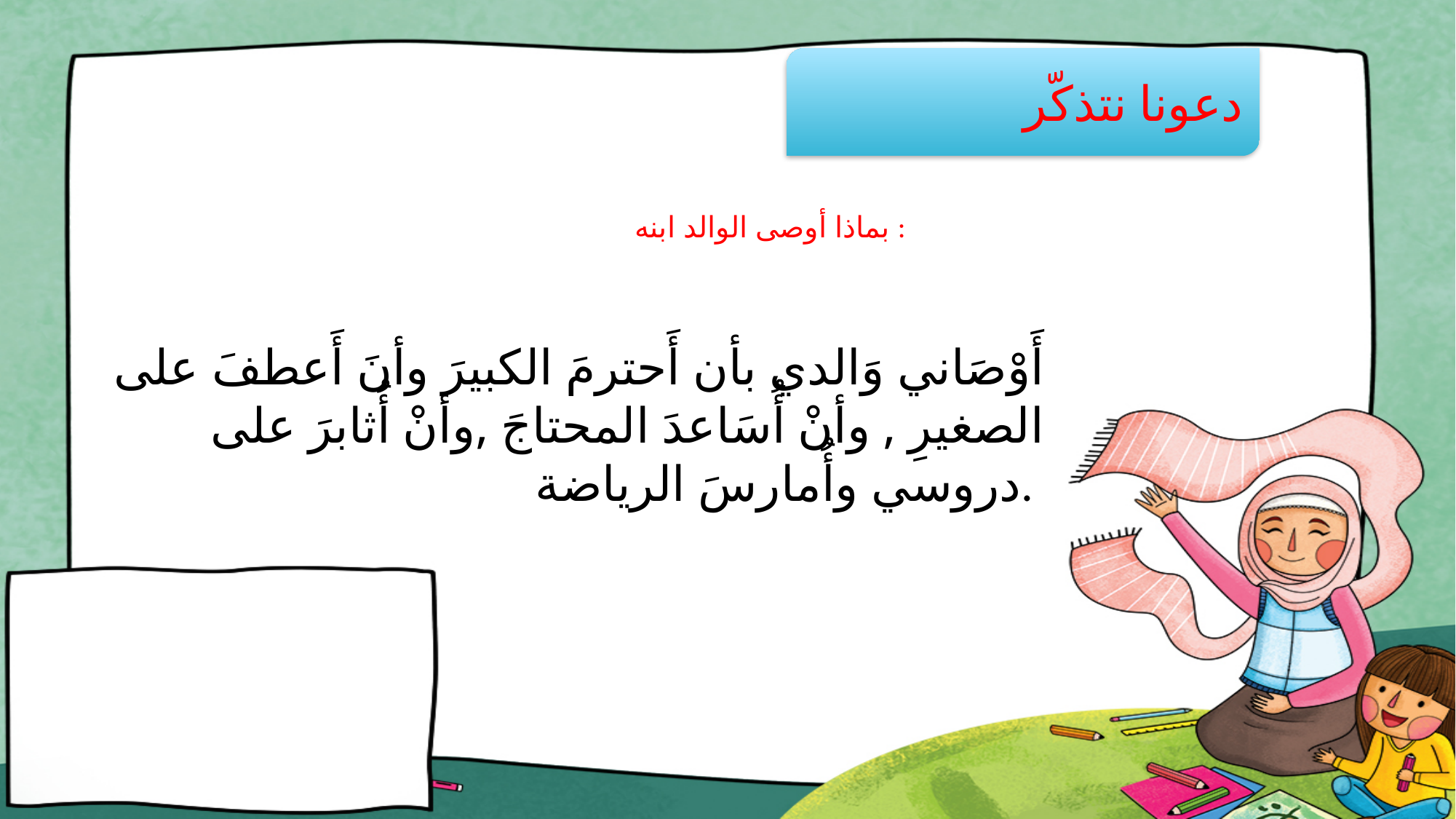

دعونا نتذكّر

# بماذا أوصى الوالد ابنه :
أَوْصَاني وَالدي بأن أَحترمَ الكبيرَ وأنَ أَعطفَ على الصغيرِ , وأنْ أُسَاعدَ المحتاجَ ,وأنْ أُثابرَ على دروسي وأُمارسَ الرياضة.